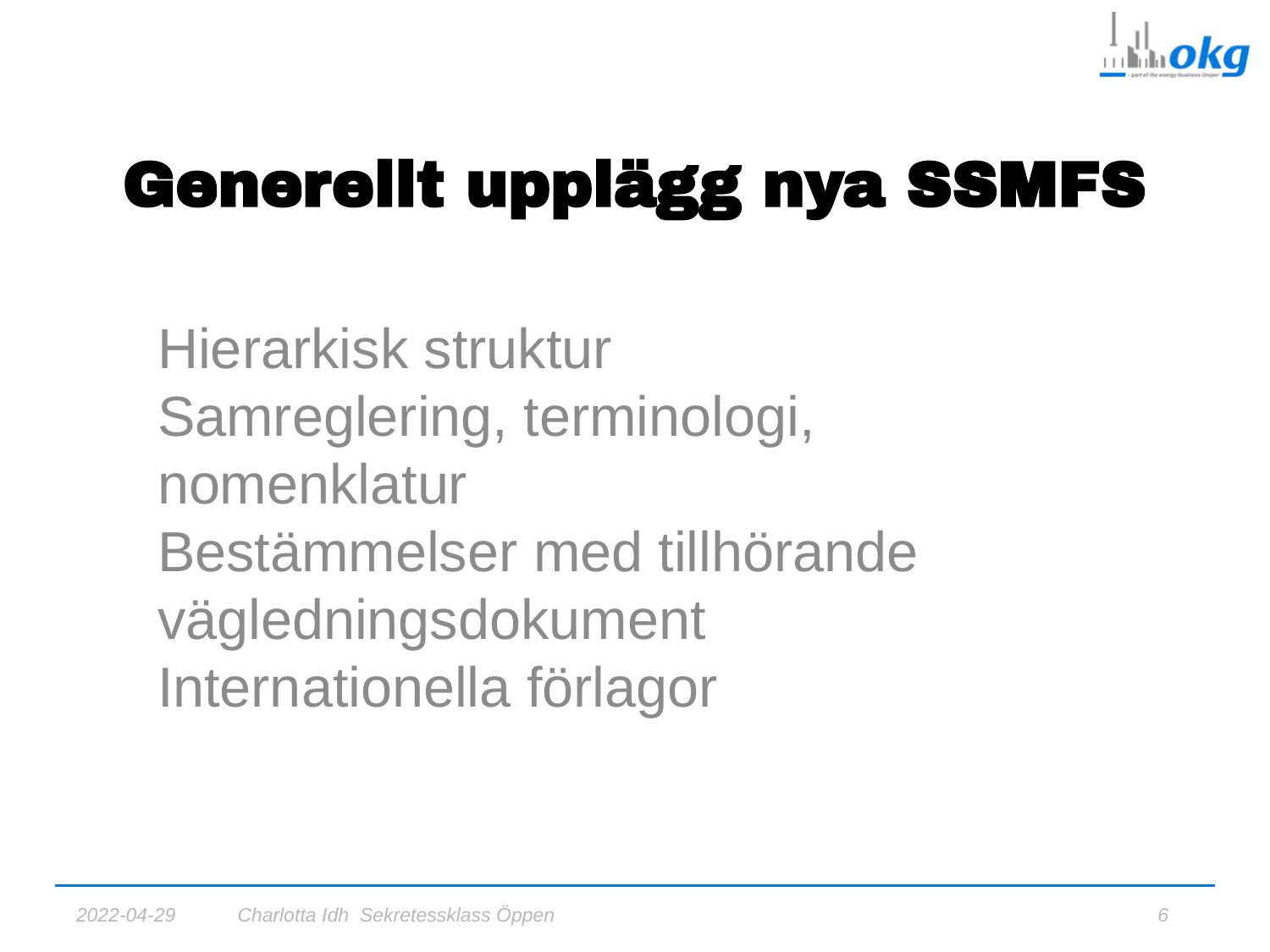

# Generellt upplägg nya SSMFS
Hierarkisk struktur
Samreglering, terminologi, nomenklatur
Bestämmelser med tillhörande vägledningsdokument
Internationella förlagor

2022-04-29
Charlotta Idh  Sekretessklass Öppen
6